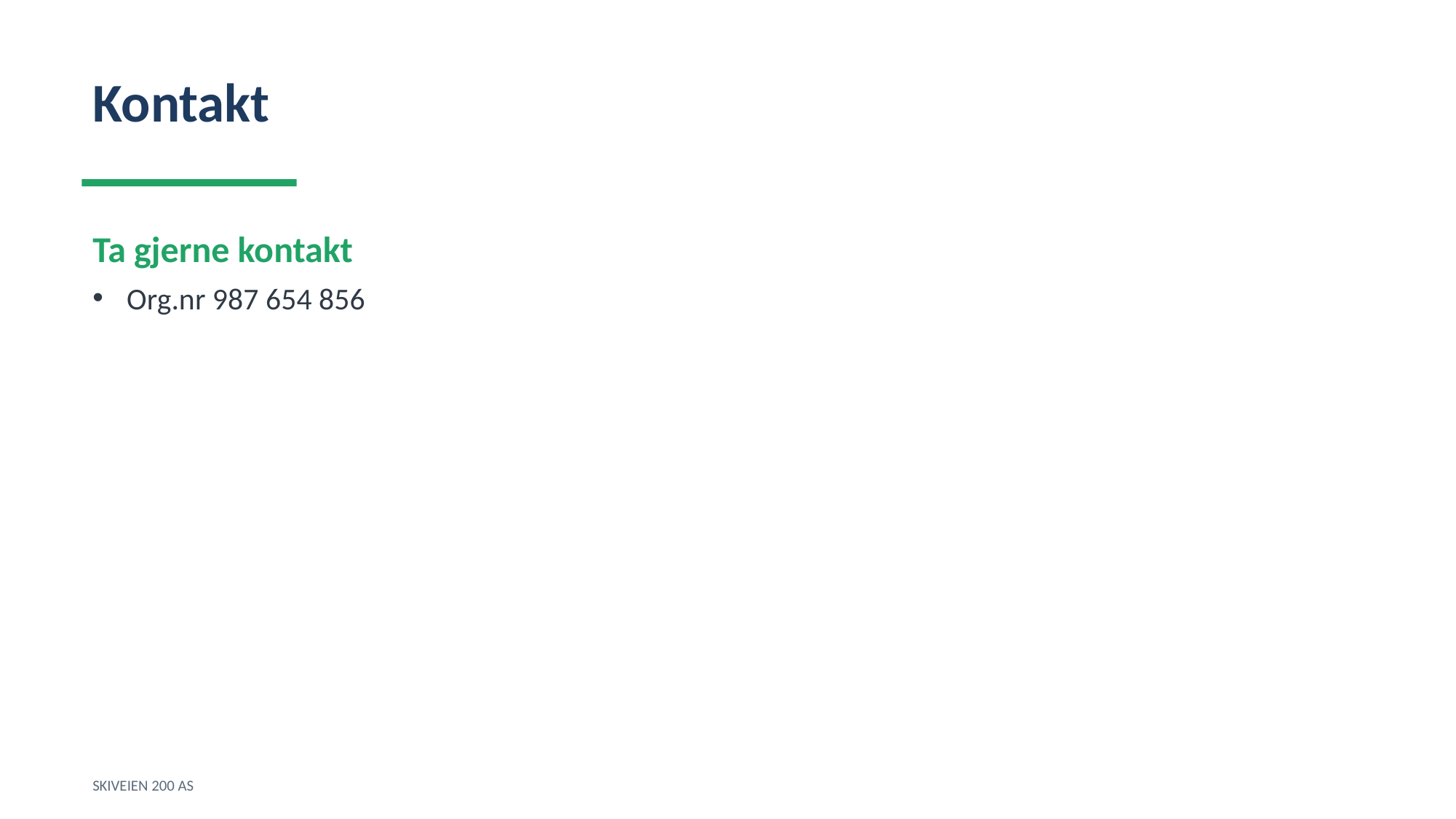

Kontakt

Ta gjerne kontakt
Org.nr 987 654 856
SKIVEIEN 200 AS